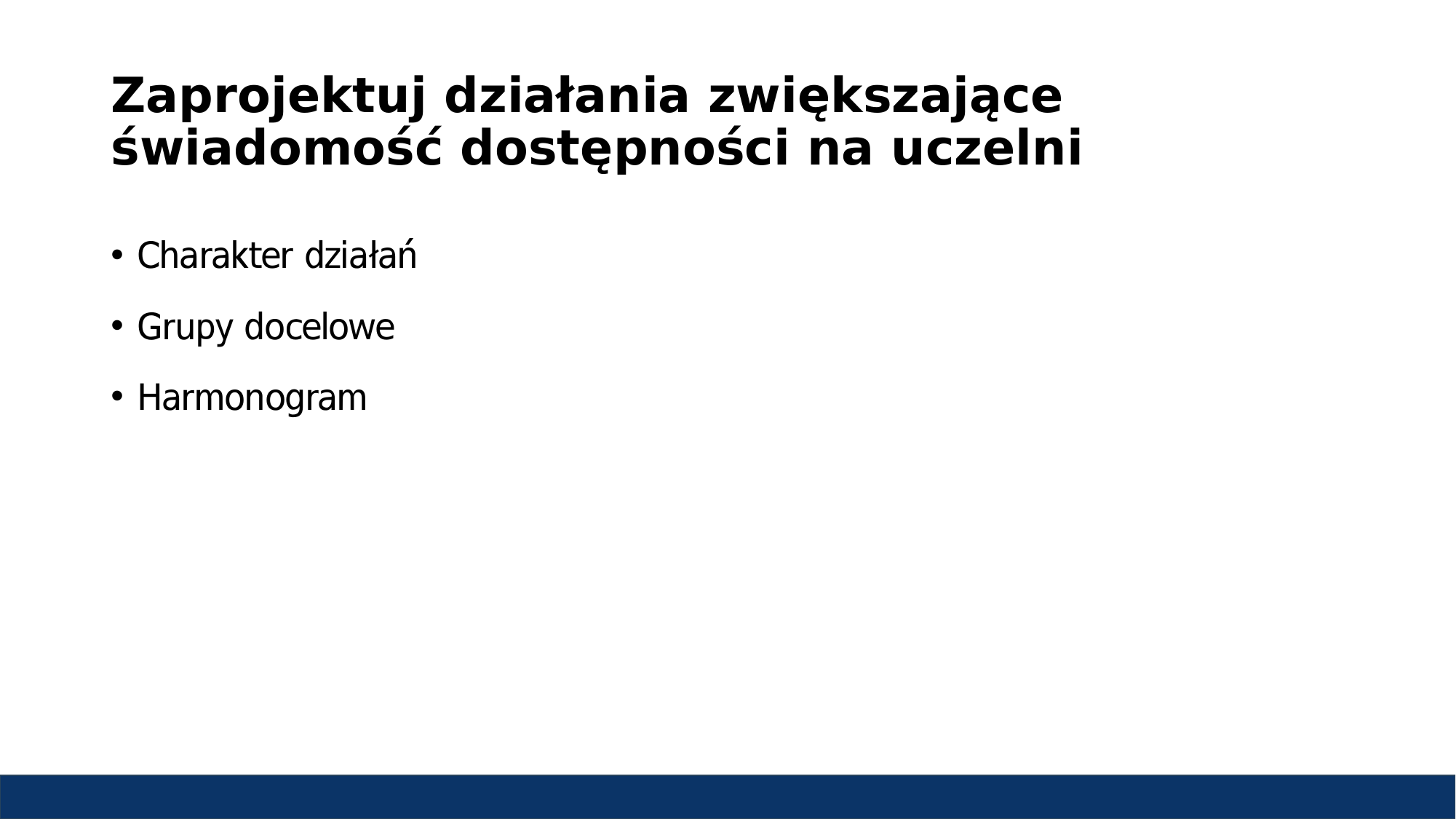

# Zaprojektuj działania zwiększające świadomość dostępności na uczelni
Charakter działań
Grupy docelowe
Harmonogram